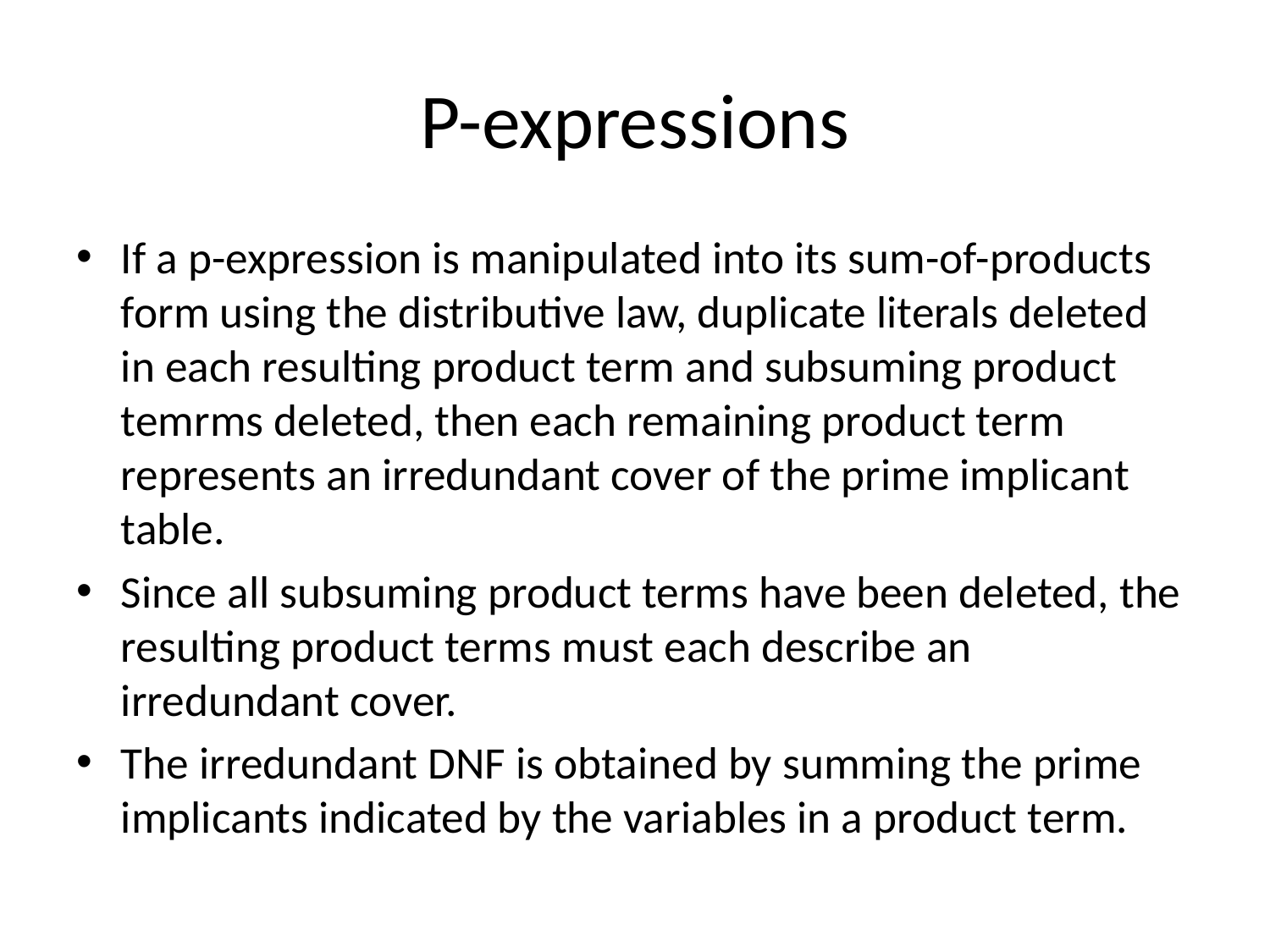

# P-expressions
If a p-expression is manipulated into its sum-of-products form using the distributive law, duplicate literals deleted in each resulting product term and subsuming product temrms deleted, then each remaining product term represents an irredundant cover of the prime implicant table.
Since all subsuming product terms have been deleted, the resulting product terms must each describe an irredundant cover.
The irredundant DNF is obtained by summing the prime implicants indicated by the variables in a product term.